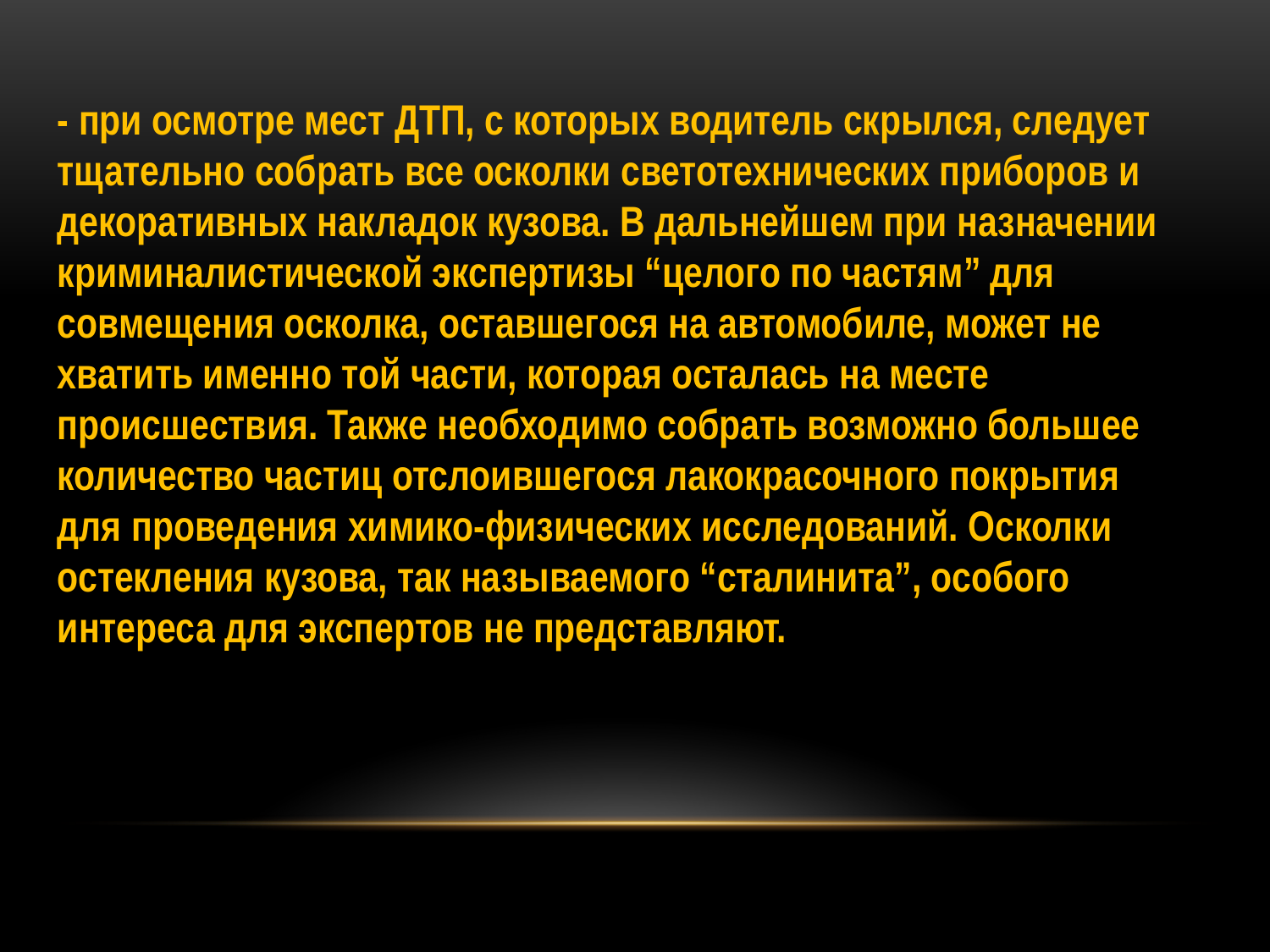

- при осмотре мест ДТП, с которых водитель скрылся, следует тщательно собрать все осколки светотехнических приборов и декоративных накладок кузова. В дальнейшем при назначении криминалистической экспертизы “целого по частям” для совмещения осколка, оставшегося на автомобиле, может не хватить именно той части, которая осталась на месте происшествия. Также необходимо собрать возможно большее количество частиц отслоившегося лакокрасочного покрытия для проведения химико-физических исследований. Осколки остекления кузова, так называемого “сталинита”, особого интереса для экспертов не представляют.